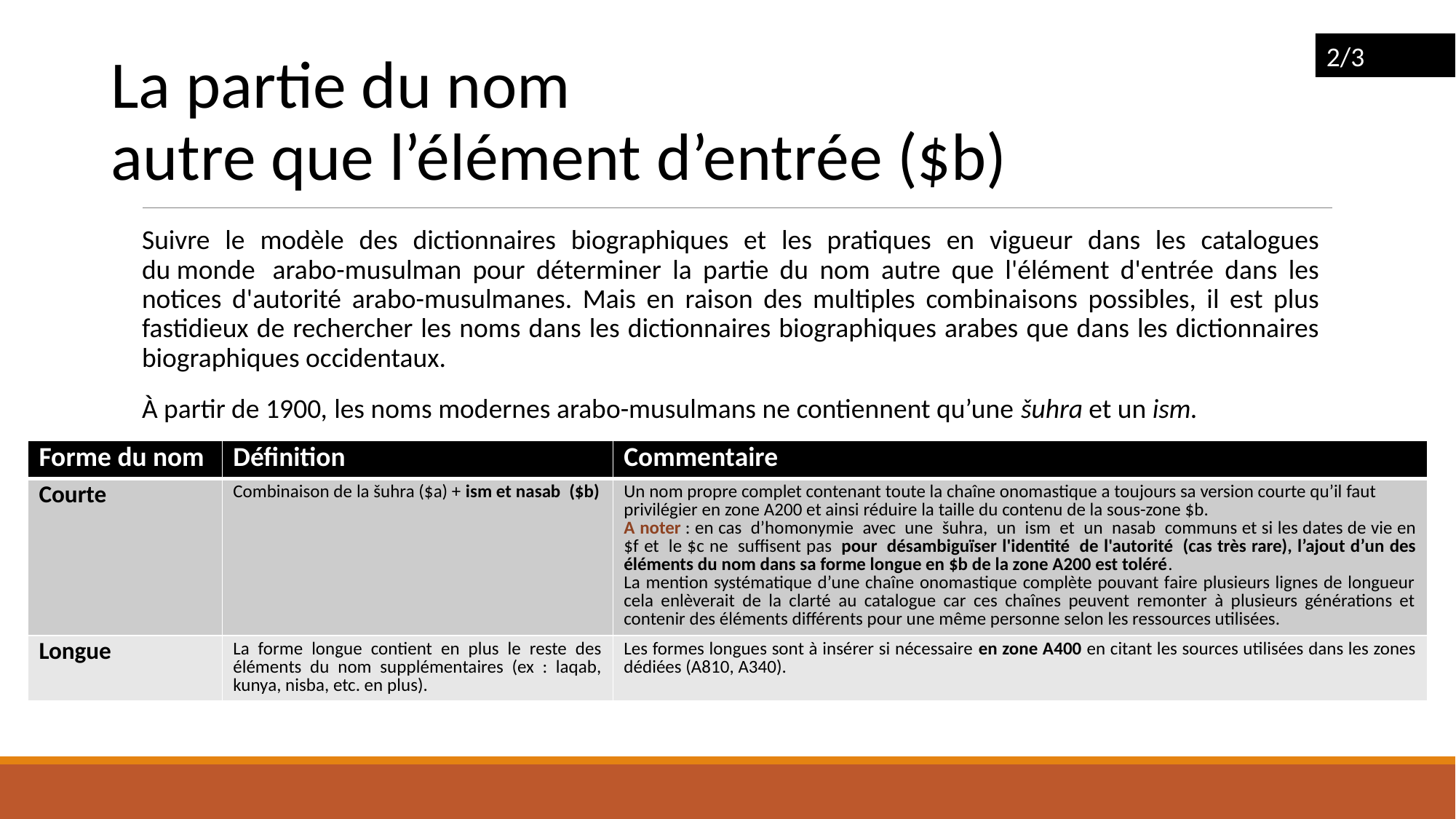

2/3
La partie du nom
autre que l’élément d’entrée ($b)
Suivre le modèle des dictionnaires biographiques et les pratiques en vigueur dans les catalogues du monde  arabo-musulman pour déterminer la partie du nom autre que l'élément d'entrée dans les notices d'autorité arabo-musulmanes. Mais en raison des multiples combinaisons possibles, il est plus fastidieux de rechercher les noms dans les dictionnaires biographiques arabes que dans les dictionnaires biographiques occidentaux.
À partir de 1900, les noms modernes arabo-musulmans ne contiennent qu’une šuhra et un ism.

| Forme du nom | Définition | Commentaire |
| --- | --- | --- |
| Courte | Combinaison de la šuhra ($a) + ism et nasab  ($b) | Un nom propre complet contenant toute la chaîne onomastique a toujours sa version courte qu’il faut privilégier en zone A200 et ainsi réduire la taille du contenu de la sous-zone $b. A noter : en cas  d’homonymie  avec  une  šuhra,  un  ism  et  un  nasab  communs et si les dates de vie en $f et  le $c ne  suffisent pas  pour  désambiguïser l'identité  de l'autorité  (cas très rare), l’ajout d’un des éléments du nom dans sa forme longue en $b de la zone A200 est toléré. La mention systématique d’une chaîne onomastique complète pouvant faire plusieurs lignes de longueur cela enlèverait de la clarté au catalogue car ces chaînes peuvent remonter à plusieurs générations et contenir des éléments différents pour une même personne selon les ressources utilisées. |
| Longue | La forme longue contient en plus le reste des éléments du nom supplémentaires (ex : laqab, kunya, nisba, etc. en plus). | Les formes longues sont à insérer si nécessaire en zone A400 en citant les sources utilisées dans les zones dédiées (A810, A340). |